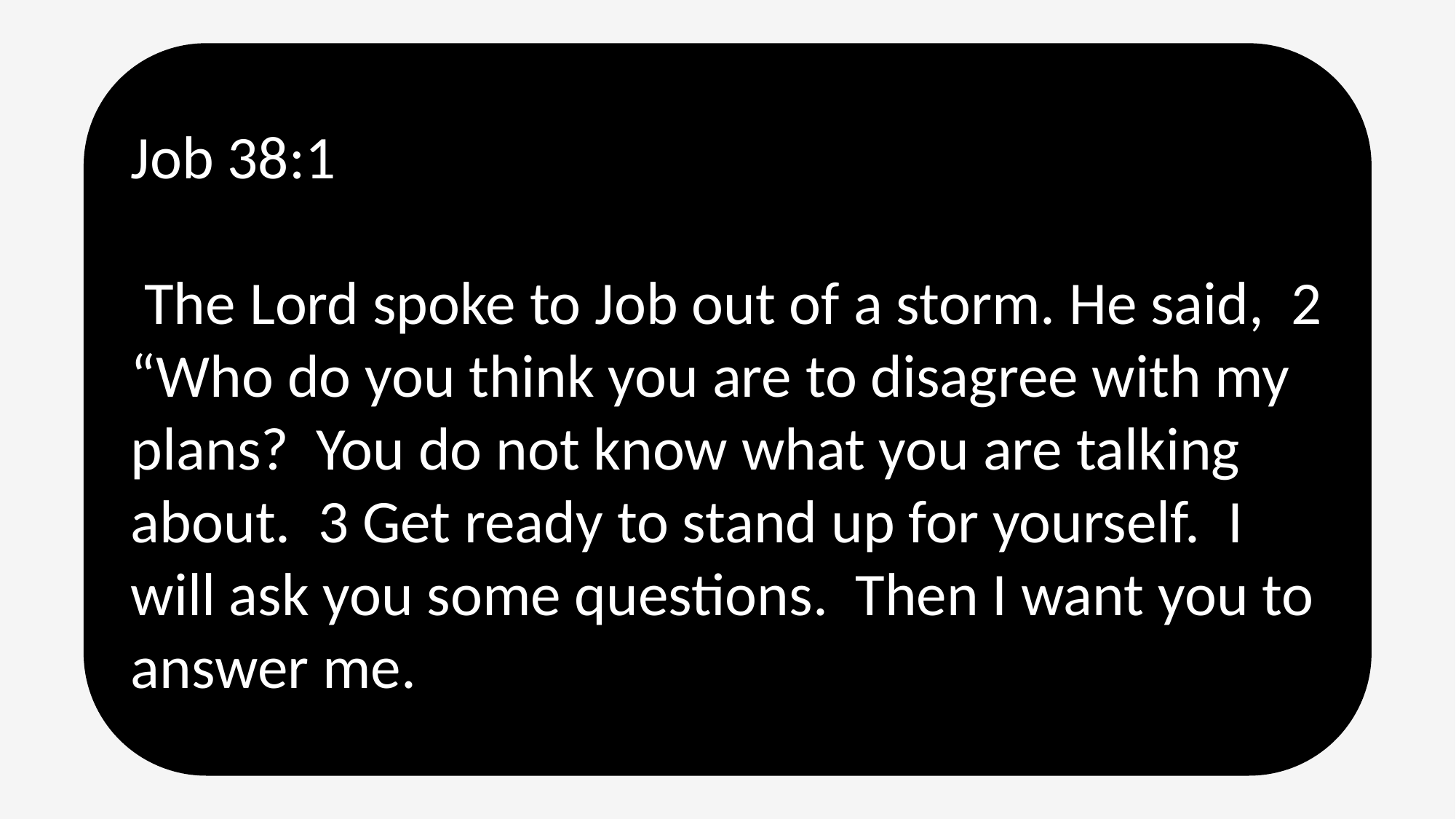

Job 38:1

 The Lord spoke to Job out of a storm. He said,  2 “Who do you think you are to disagree with my plans?  You do not know what you are talking about.  3 Get ready to stand up for yourself.  I will ask you some questions.  Then I want you to answer me.